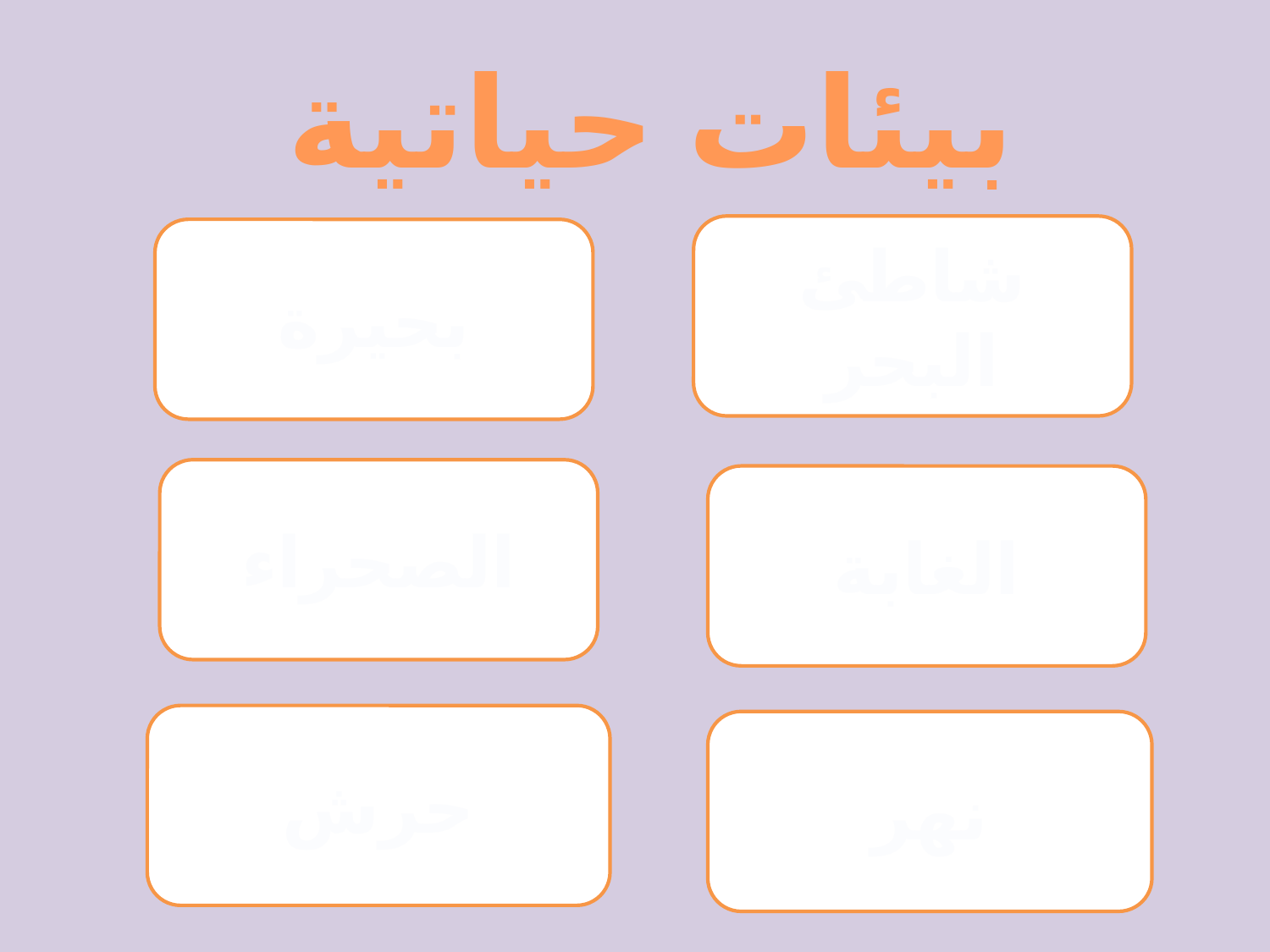

# بيئات حياتية
شاطئ البحر
بحيرة
الصحراء
الغابة
حرش
نهر